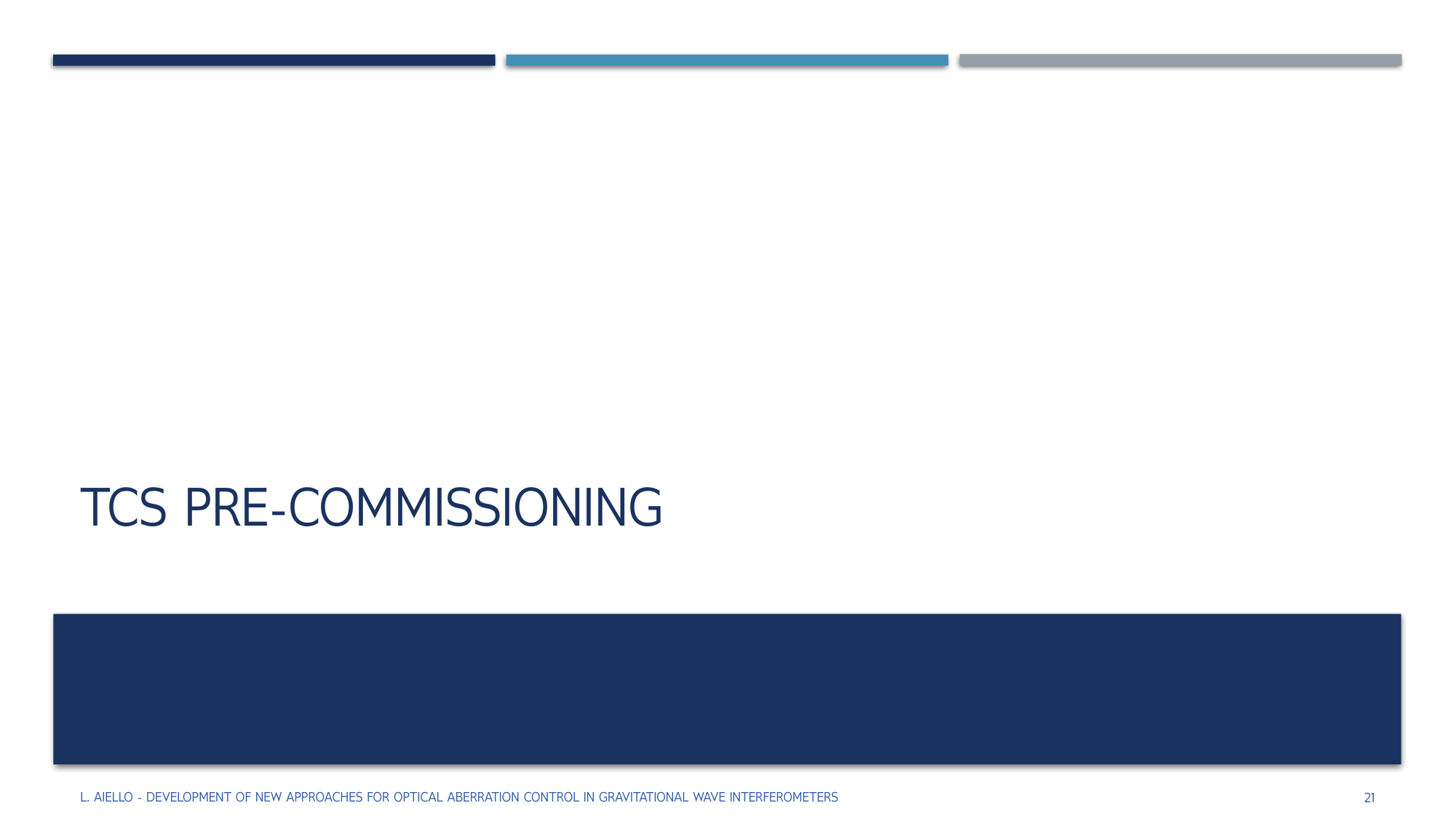

# TCS pre-commissioning

L. Aiello - Development of new approaches for optical aberration control in gravitational wave interferometers
21